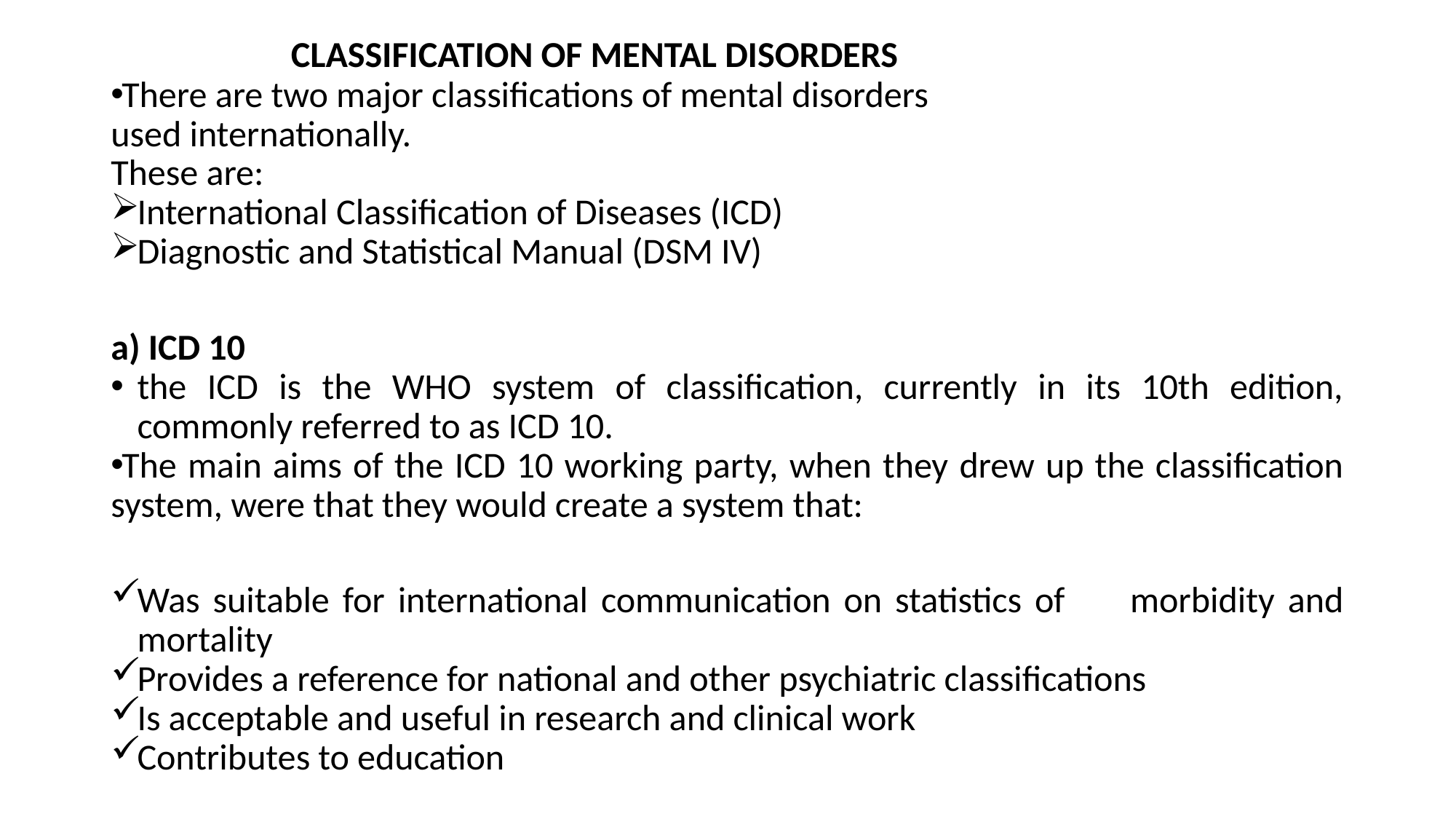

CLASSIFICATION OF MENTAL DISORDERS
There are two major classifications of mental disorders
used internationally.
These are:
International Classification of Diseases (ICD)
Diagnostic and Statistical Manual (DSM IV)

a) ICD 10
the ICD is the WHO system of classification, currently in its 10th edition, commonly referred to as ICD 10.
The main aims of the ICD 10 working party, when they drew up the classification system, were that they would create a system that:

Was suitable for international communication on statistics of     morbidity and mortality
Provides a reference for national and other psychiatric classifications
Is acceptable and useful in research and clinical work
Contributes to education